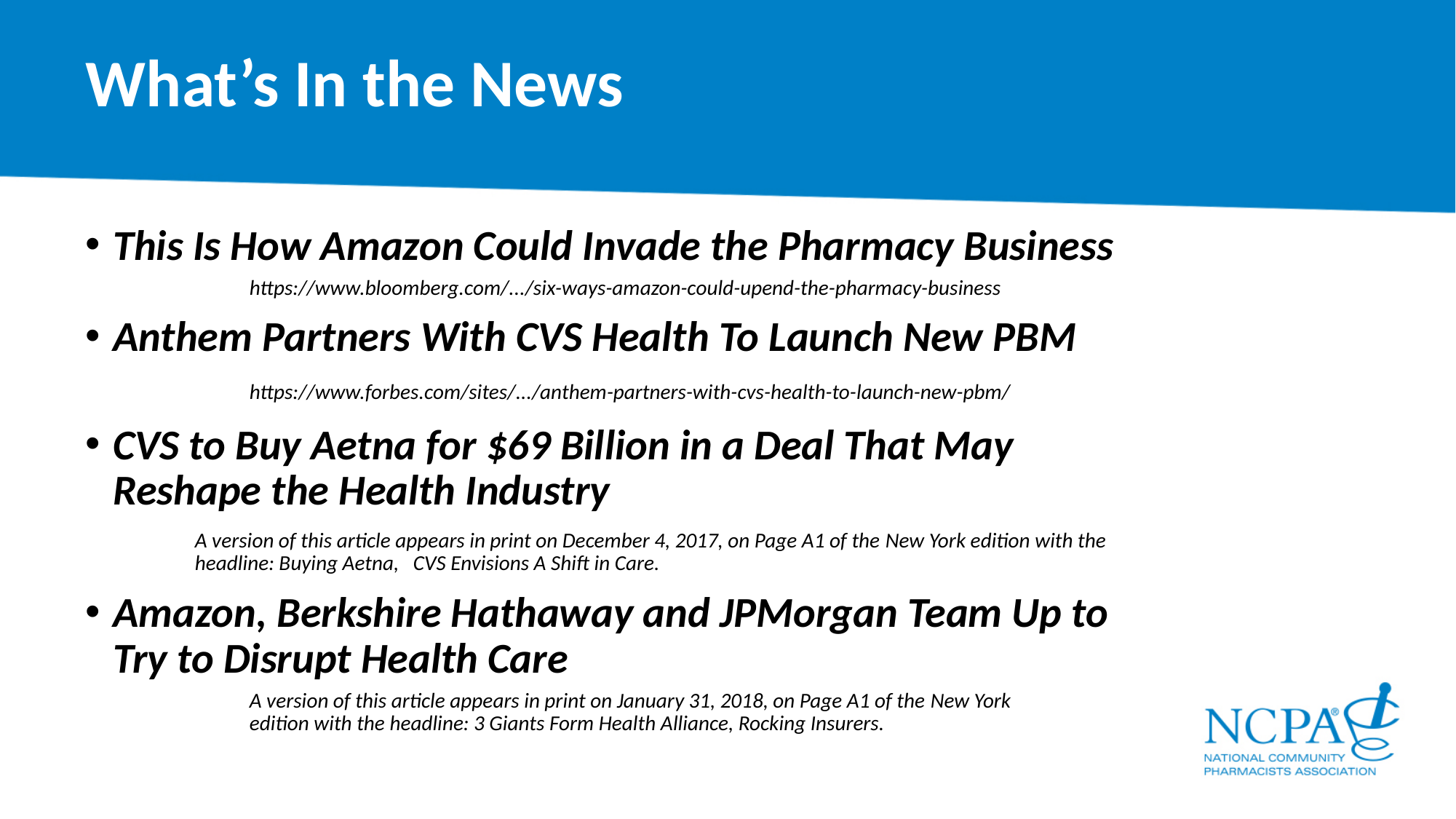

# What’s In the News
This Is How Amazon Could Invade the Pharmacy Business
	https://www.bloomberg.com/.../six-ways-amazon-could-upend-the-pharmacy-business
Anthem Partners With CVS Health To Launch New PBM
	https://www.forbes.com/sites/.../anthem-partners-with-cvs-health-to-launch-new-pbm/
CVS to Buy Aetna for $69 Billion in a Deal That May Reshape the Health Industry
	A version of this article appears in print on December 4, 2017, on Page A1 of the New York edition with the 	headline: Buying Aetna, 	CVS Envisions A Shift in Care.
Amazon, Berkshire Hathaway and JPMorgan Team Up to Try to Disrupt Health Care
	A version of this article appears in print on January 31, 2018, on Page A1 of the New York 		edition with the headline: 3 Giants Form Health Alliance, Rocking Insurers.